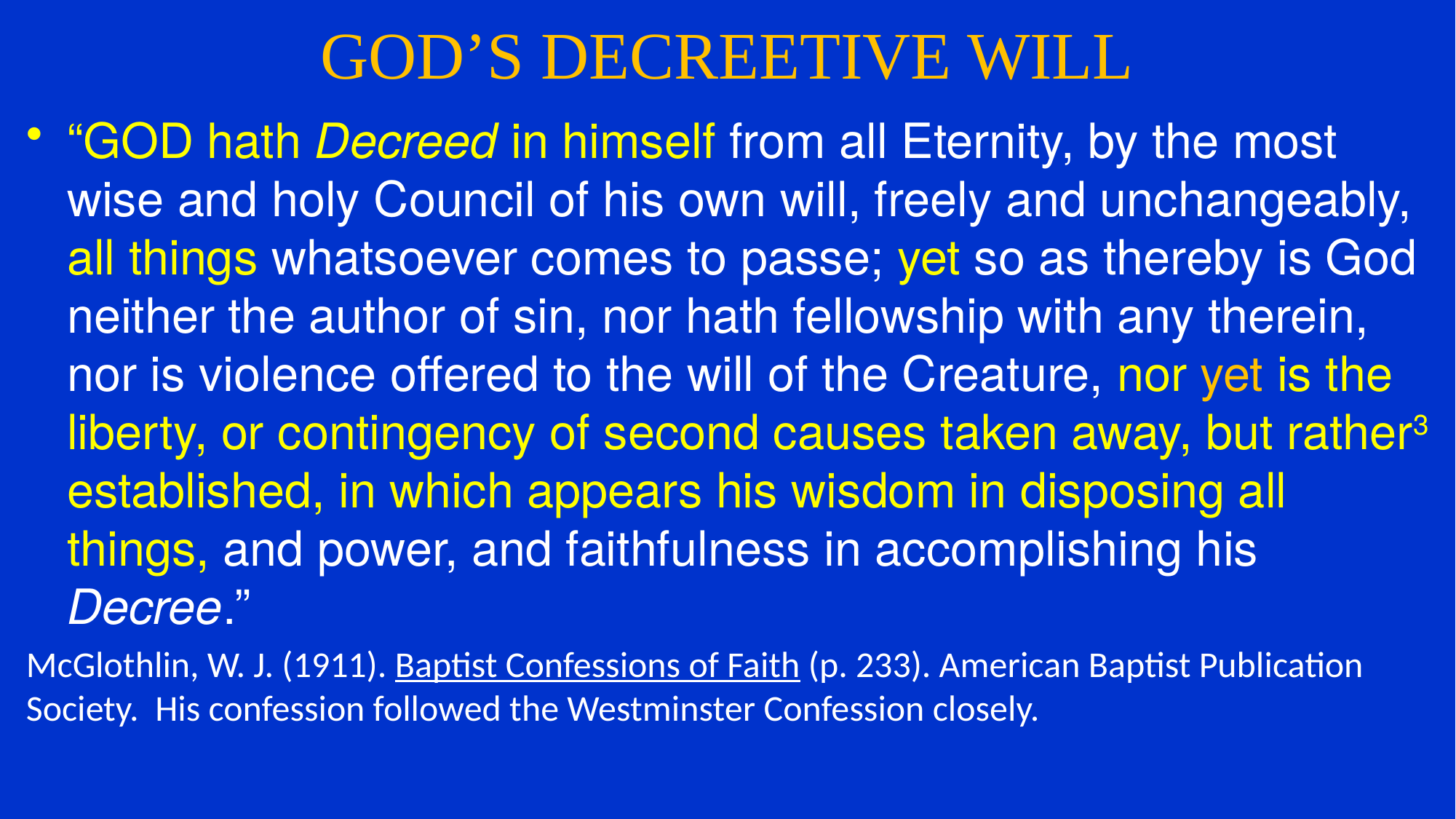

# GOD’S DECREETIVE WILL
“GOD hath Decreed in himself from all Eternity, by the most wise and holy Council of his own will, freely and unchangeably, all things whatsoever comes to passe; yet so as thereby is God neither the author of sin, nor hath fellowship with any therein, nor is violence offered to the will of the Creature, nor yet is the liberty, or contingency of second causes taken away, but rather3 established, in which appears his wisdom in disposing all things, and power, and faithfulness in accomplishing his Decree.”
McGlothlin, W. J. (1911). Baptist Confessions of Faith (p. 233). American Baptist Publication Society.  His confession followed the Westminster Confession closely.